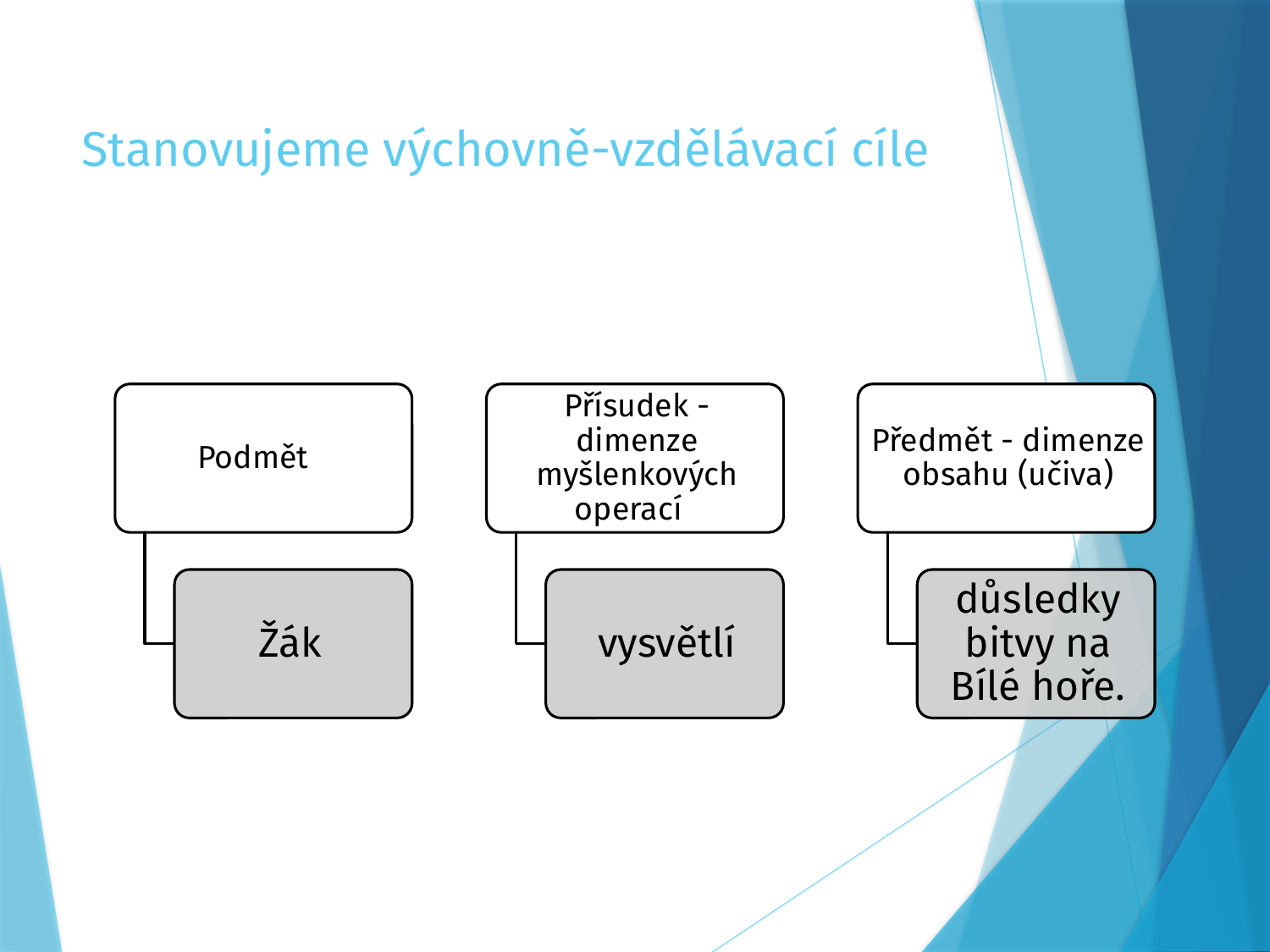

# Stanovujeme výchovně-vzdělávací cíle
Podmět
Žák
Přísudek - dimenze myšlenkových operací
vysvětlí
Předmět - dimenze obsahu (učiva)
důsledky bitvy na Bílé hoře.